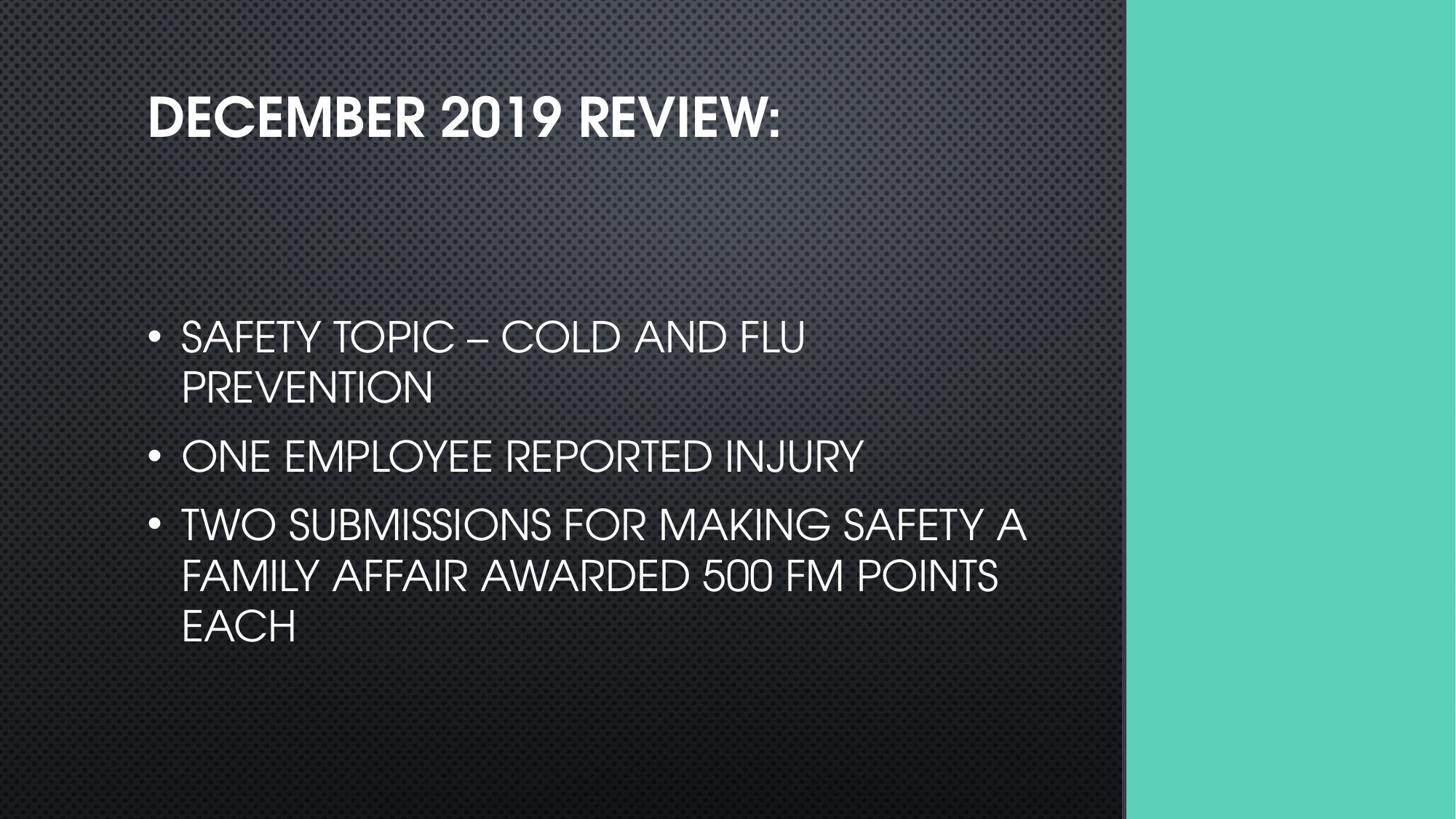

December 2019 Review:
Safety Topic – cold and flu prevention
One employee reported injury
Two submissions for Making Safety a Family Affair awarded 500 FM points each